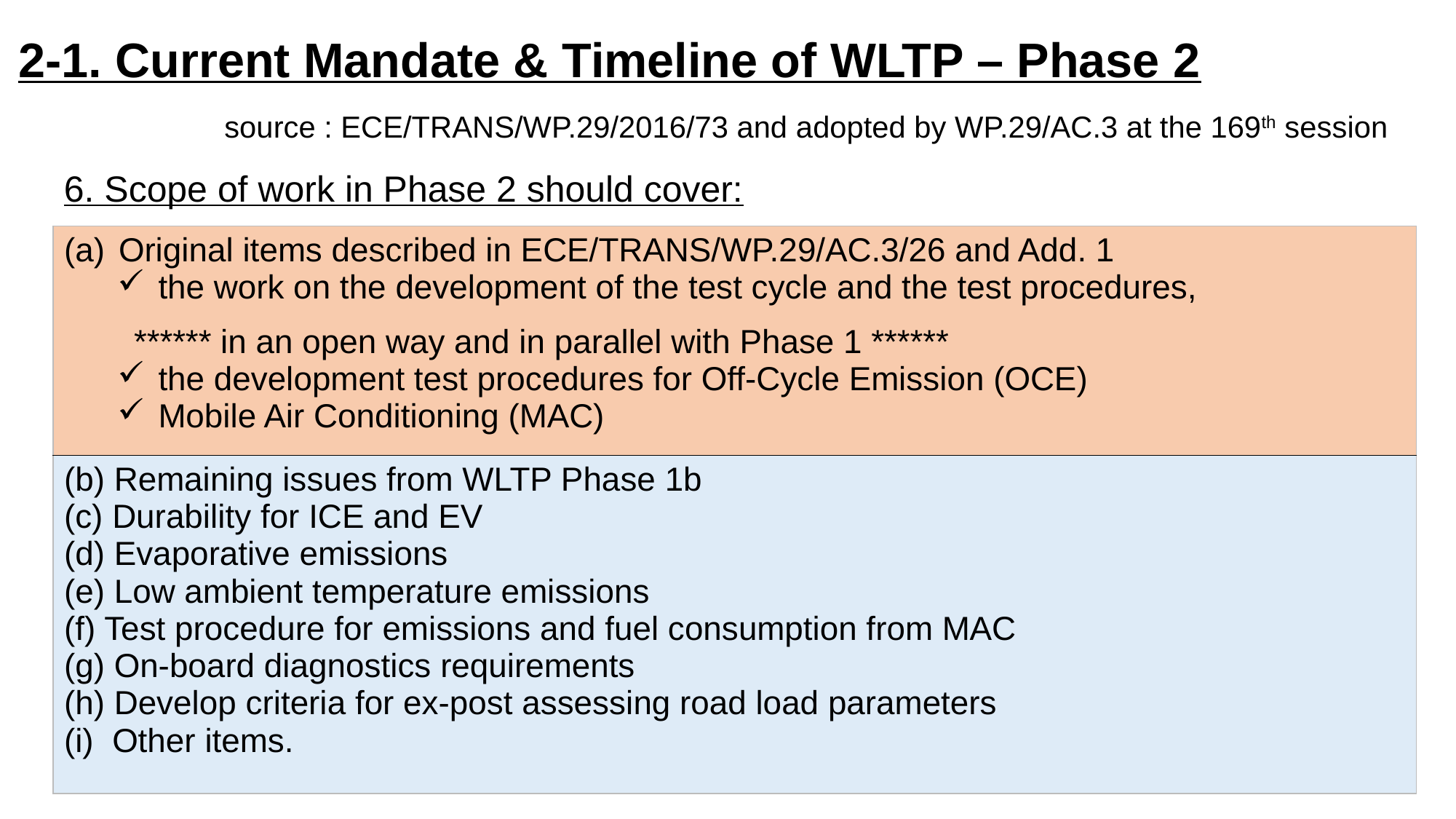

# 2-1. Current Mandate & Timeline of WLTP – Phase 2
source : ECE/TRANS/WP.29/2016/73 and adopted by WP.29/AC.3 at the 169th session

6. Scope of work in Phase 2 should cover:
| Original items described in ECE/TRANS/WP.29/AC.3/26 and Add. 1 the work on the development of the test cycle and the test procedures, \*\*\*\*\*\* in an open way and in parallel with Phase 1 \*\*\*\*\*\* the development test procedures for Off-Cycle Emission (OCE) Mobile Air Conditioning (MAC) |
| --- |
| (b) Remaining issues from WLTP Phase 1b (c) Durability for ICE and EV (d) Evaporative emissions (e) Low ambient temperature emissions (f) Test procedure for emissions and fuel consumption from MAC (g) On-board diagnostics requirements (h) Develop criteria for ex-post assessing road load parameters (i) Other items. |